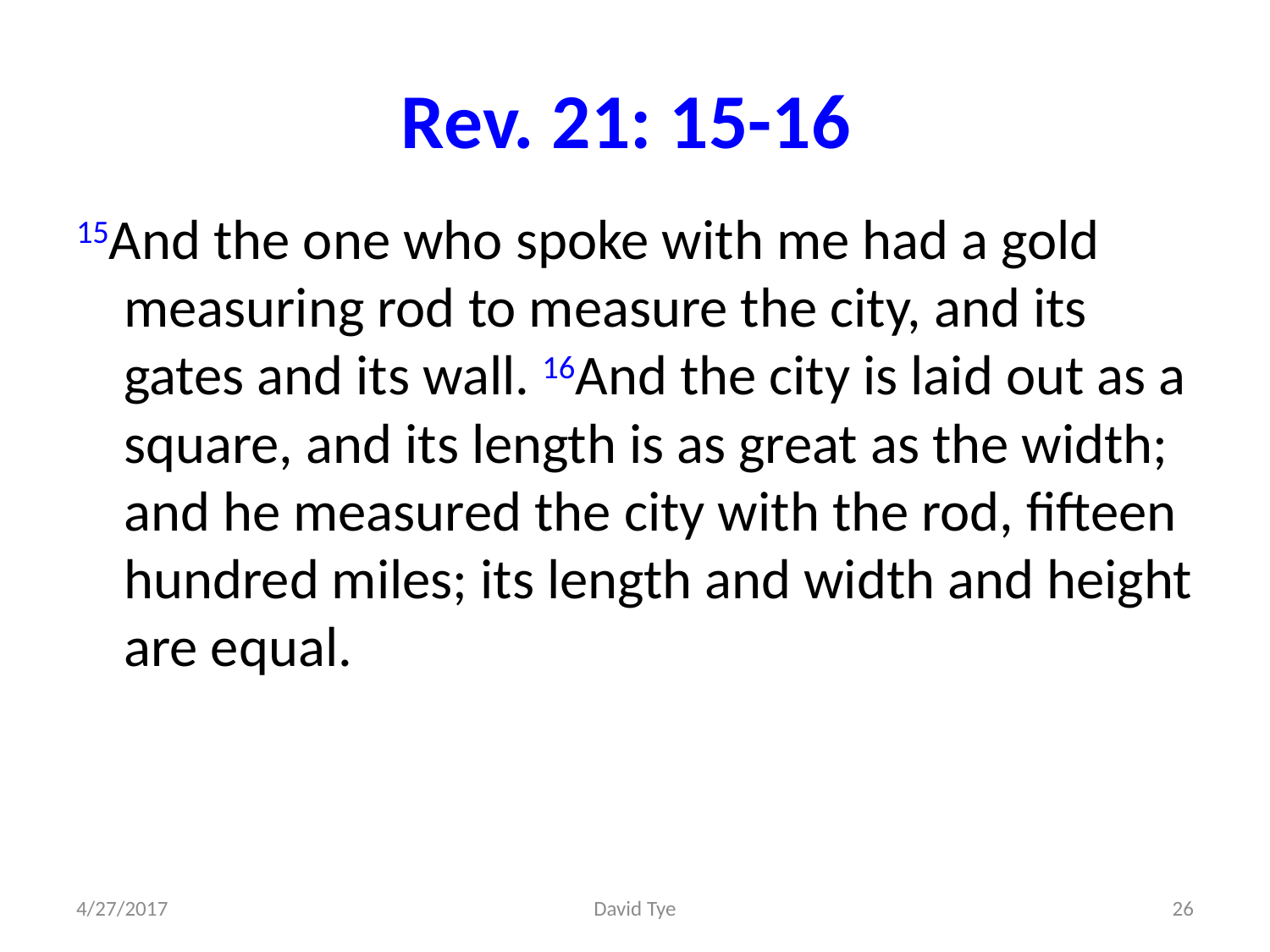

# Rev. 21: 15-16
15And the one who spoke with me had a gold measuring rod to measure the city, and its gates and its wall. 16And the city is laid out as a square, and its length is as great as the width; and he measured the city with the rod, fifteen hundred miles; its length and width and height are equal.
4/27/2017
David Tye
26